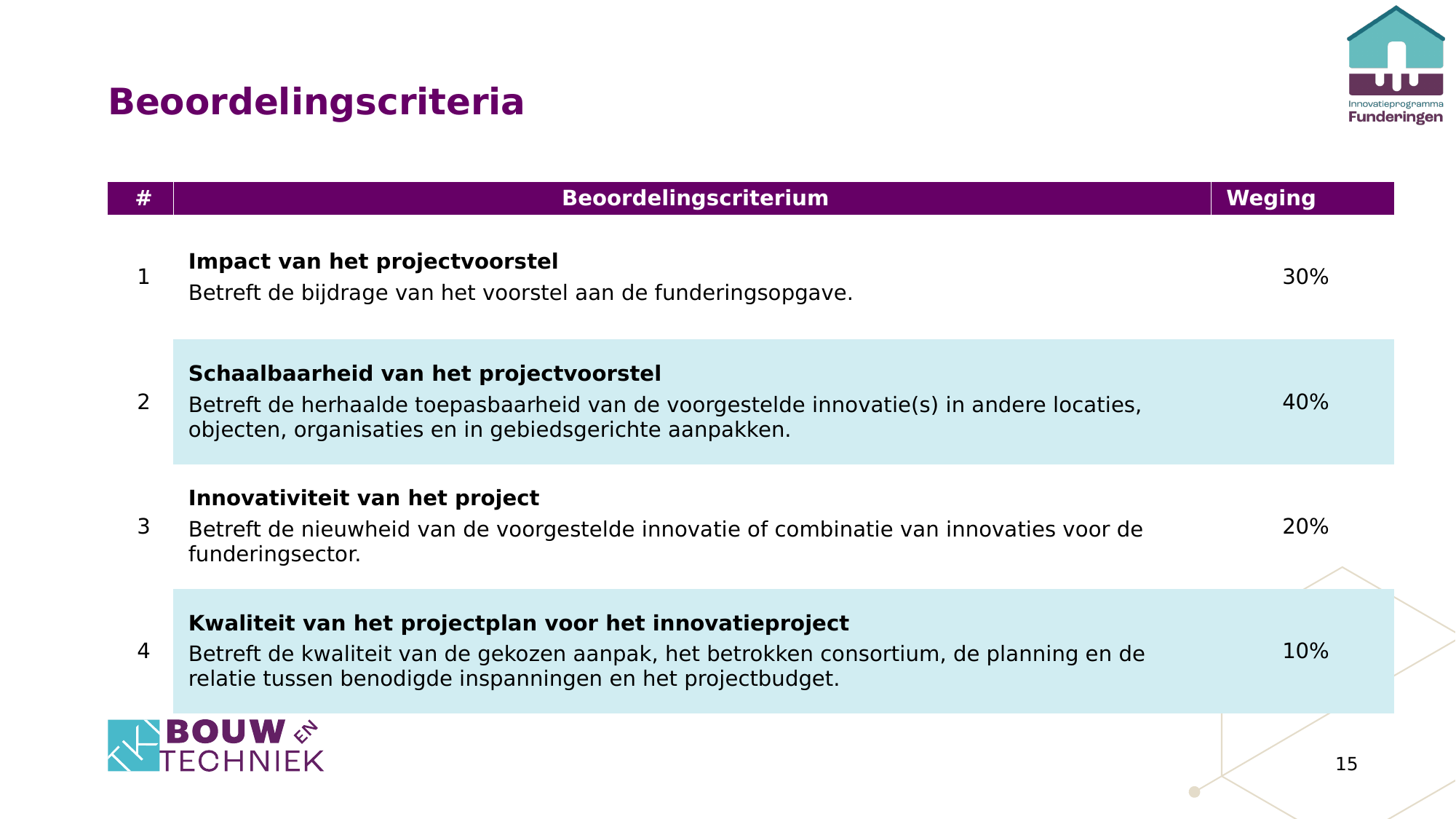

# Beoordelingscriteria
| # | Beoordelingscriterium | Weging |
| --- | --- | --- |
| 1 | Impact van het projectvoorstel Betreft de bijdrage van het voorstel aan de funderingsopgave. | 30% |
| 2 | Schaalbaarheid van het projectvoorstel Betreft de herhaalde toepasbaarheid van de voorgestelde innovatie(s) in andere locaties, objecten, organisaties en in gebiedsgerichte aanpakken. | 40% |
| 3 | Innovativiteit van het project Betreft de nieuwheid van de voorgestelde innovatie of combinatie van innovaties voor de funderingsector. | 20% |
| 4 | Kwaliteit van het projectplan voor het innovatieproject Betreft de kwaliteit van de gekozen aanpak, het betrokken consortium, de planning en de relatie tussen benodigde inspanningen en het projectbudget. | 10% |
15